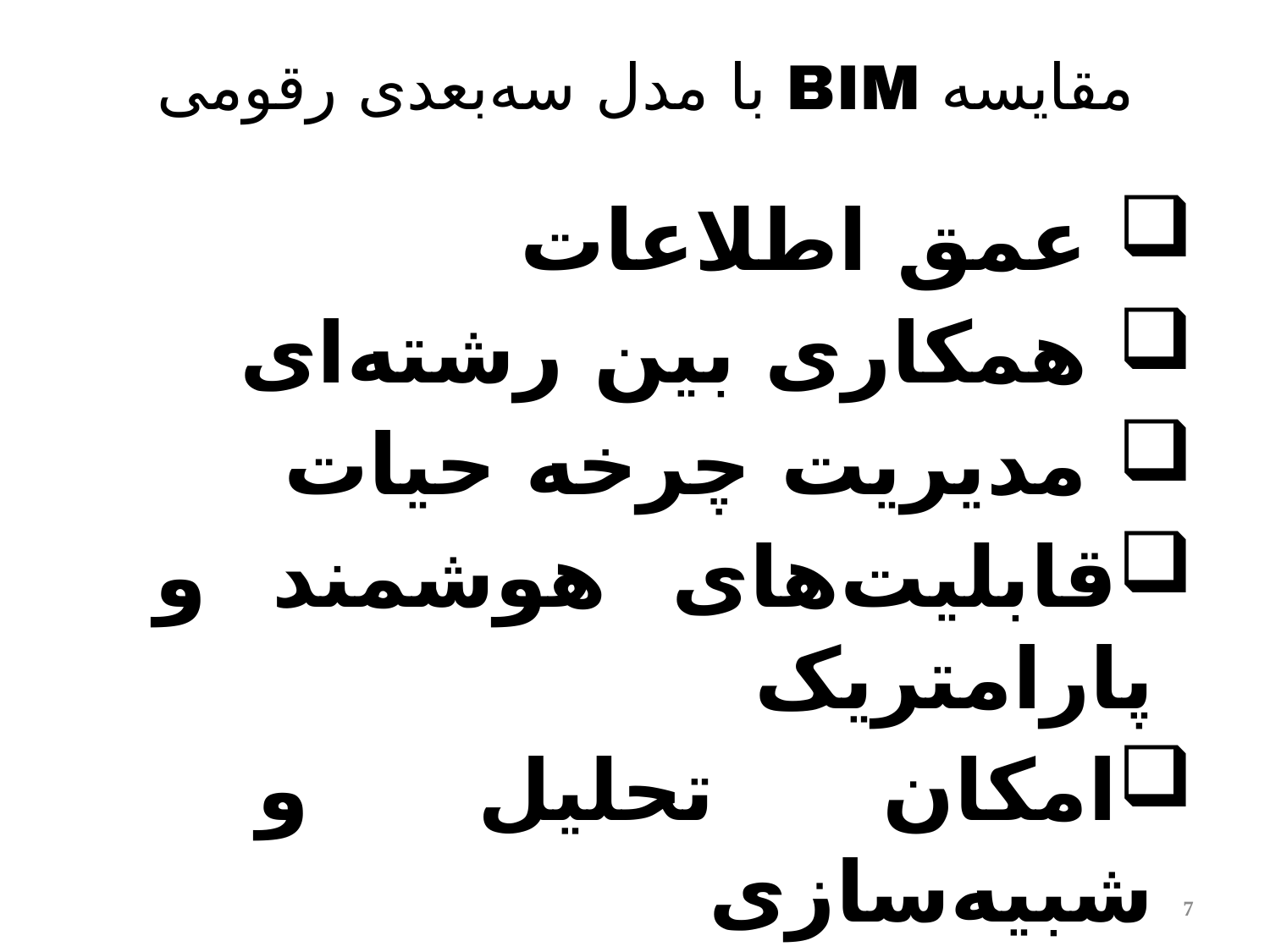

# مقایسه BIM با مدل سه‌بعدی رقومی
 عمق اطلاعات
 همکاری بین رشته‌ای
 مدیریت چرخه حیات
قابلیت‌های هوشمند و پارامتریک
امکان تحلیل و شبیه‌سازی
تولید مستندات سازه
7